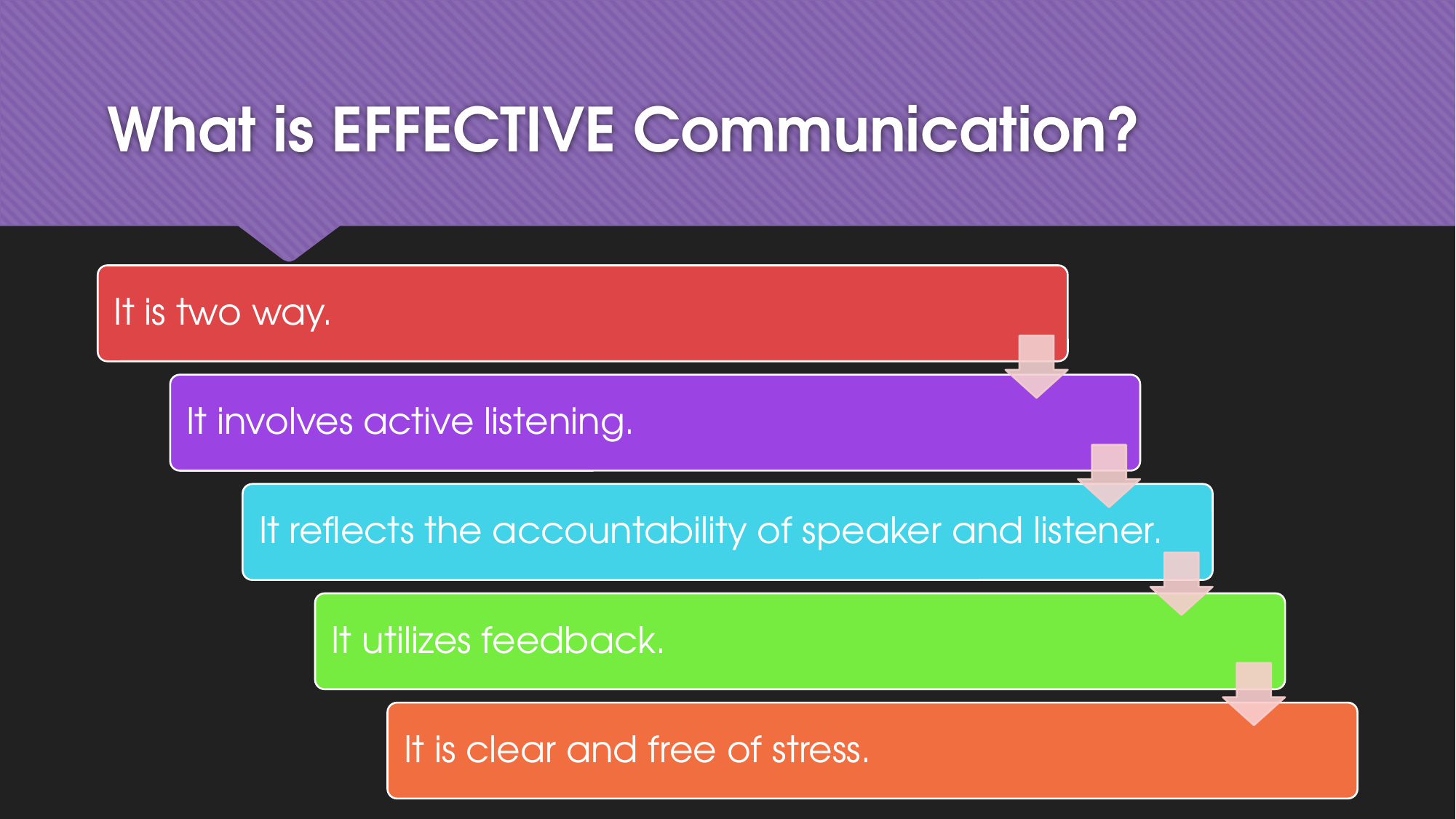

# What is EFFECTIVE Communication?
It is two way.
It involves active listening.
It reflects the accountability of speaker and listener.
It utilizes feedback.
It is clear and free of stress.